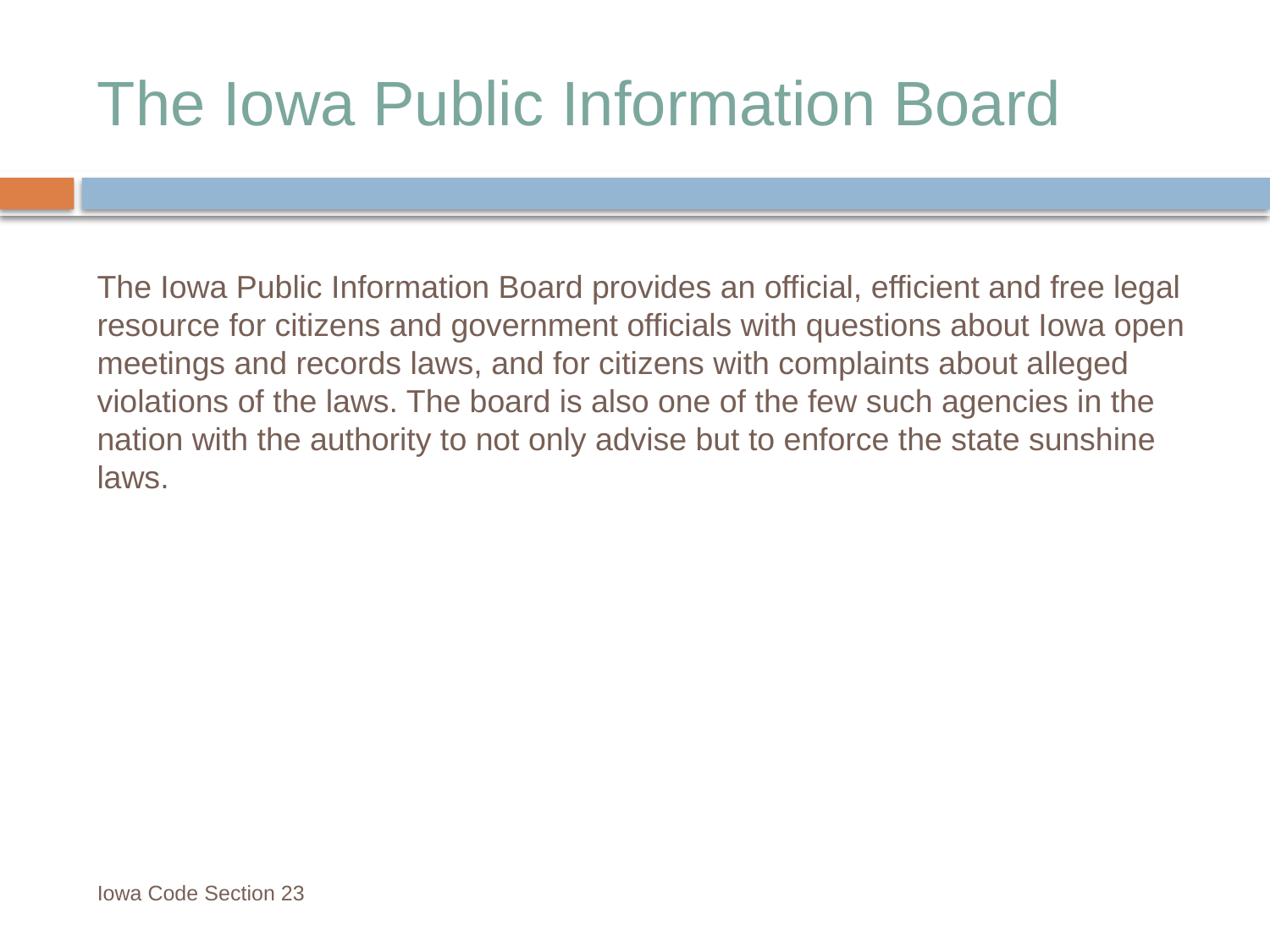

# The Iowa Public Information Board

The Iowa Public Information Board provides an official, efficient and free legal resource for citizens and government officials with questions about Iowa open meetings and records laws, and for citizens with complaints about alleged violations of the laws. The board is also one of the few such agencies in the nation with the authority to not only advise but to enforce the state sunshine laws.

Iowa Code Section 23